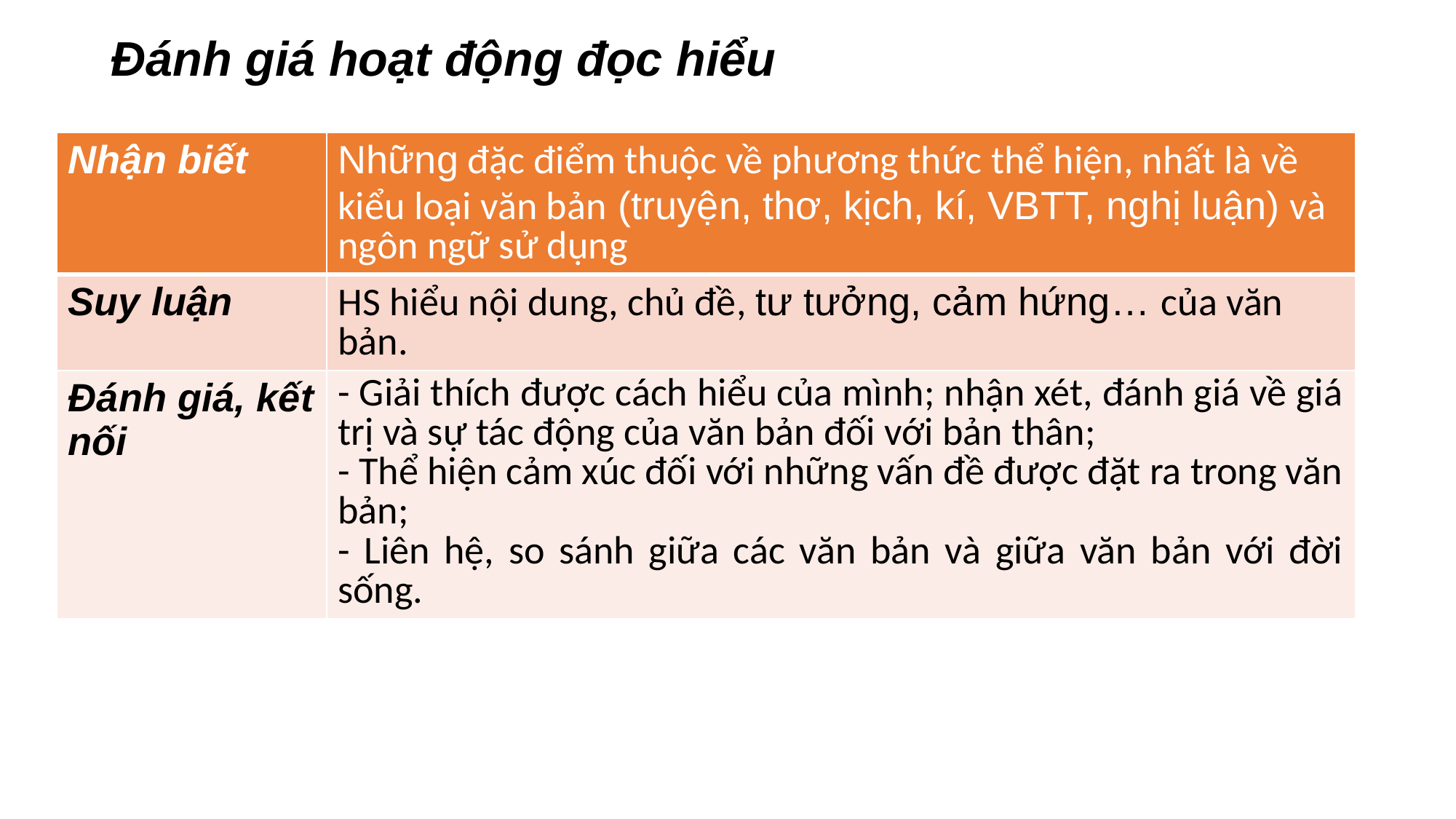

# Đánh giá hoạt động đọc hiểu
| Nhận biết | Những đặc điểm thuộc về phương thức thể hiện, nhất là về kiểu loại văn bản (truyện, thơ, kịch, kí, VBTT, nghị luận) và ngôn ngữ sử dụng |
| --- | --- |
| Suy luận | HS hiểu nội dung, chủ đề, tư tưởng, cảm hứng… của văn bản. |
| Đánh giá, kết nối | - Giải thích được cách hiểu của mình; nhận xét, đánh giá về giá trị và sự tác động của văn bản đối với bản thân; - Thể hiện cảm xúc đối với những vấn đề được đặt ra trong văn bản; - Liên hệ, so sánh giữa các văn bản và giữa văn bản với đời sống. |